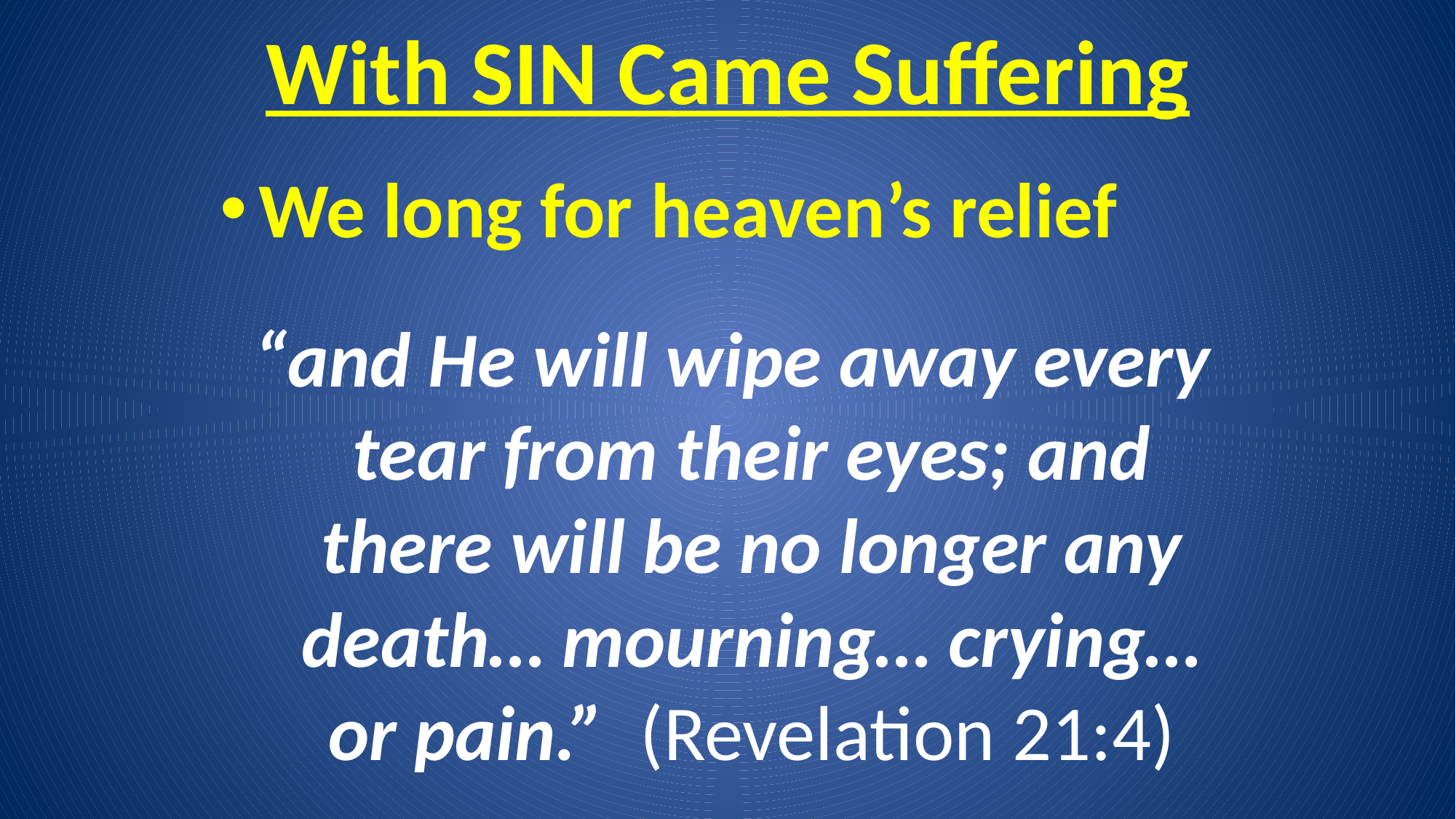

# With SIN Came Suffering
We long for heaven’s relief

“and He will wipe away every tear from their eyes; and there will be no longer any death… mourning… crying… or pain.”  (Revelation 21:4)